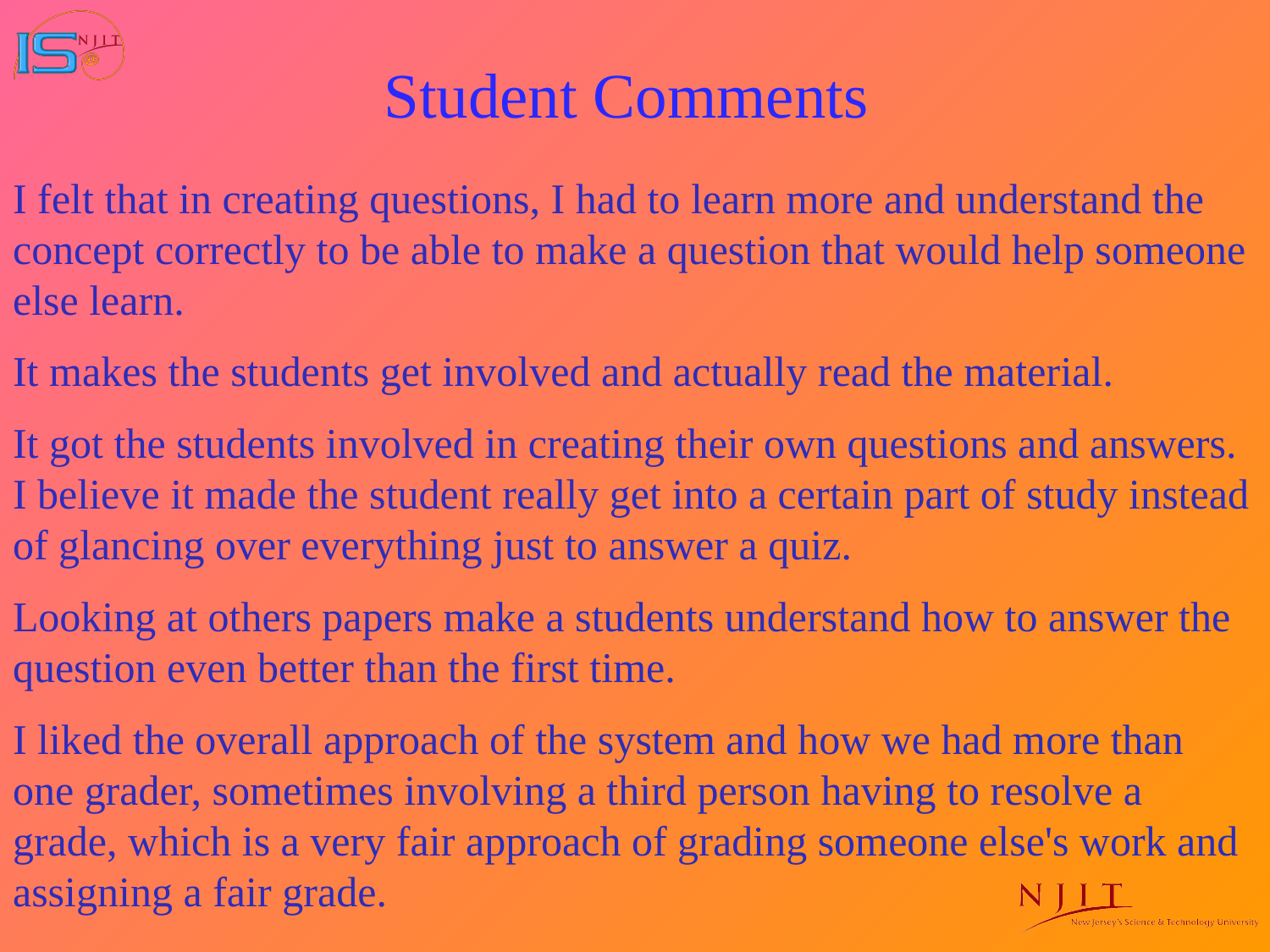

# Student Comments
I felt that in creating questions, I had to learn more and understand the concept correctly to be able to make a question that would help someone else learn.
It makes the students get involved and actually read the material.
It got the students involved in creating their own questions and answers. I believe it made the student really get into a certain part of study instead of glancing over everything just to answer a quiz.
Looking at others papers make a students understand how to answer the question even better than the first time.
I liked the overall approach of the system and how we had more than
one grader, sometimes involving a third person having to resolve a grade, which is a very fair approach of grading someone else's work and assigning a fair grade.